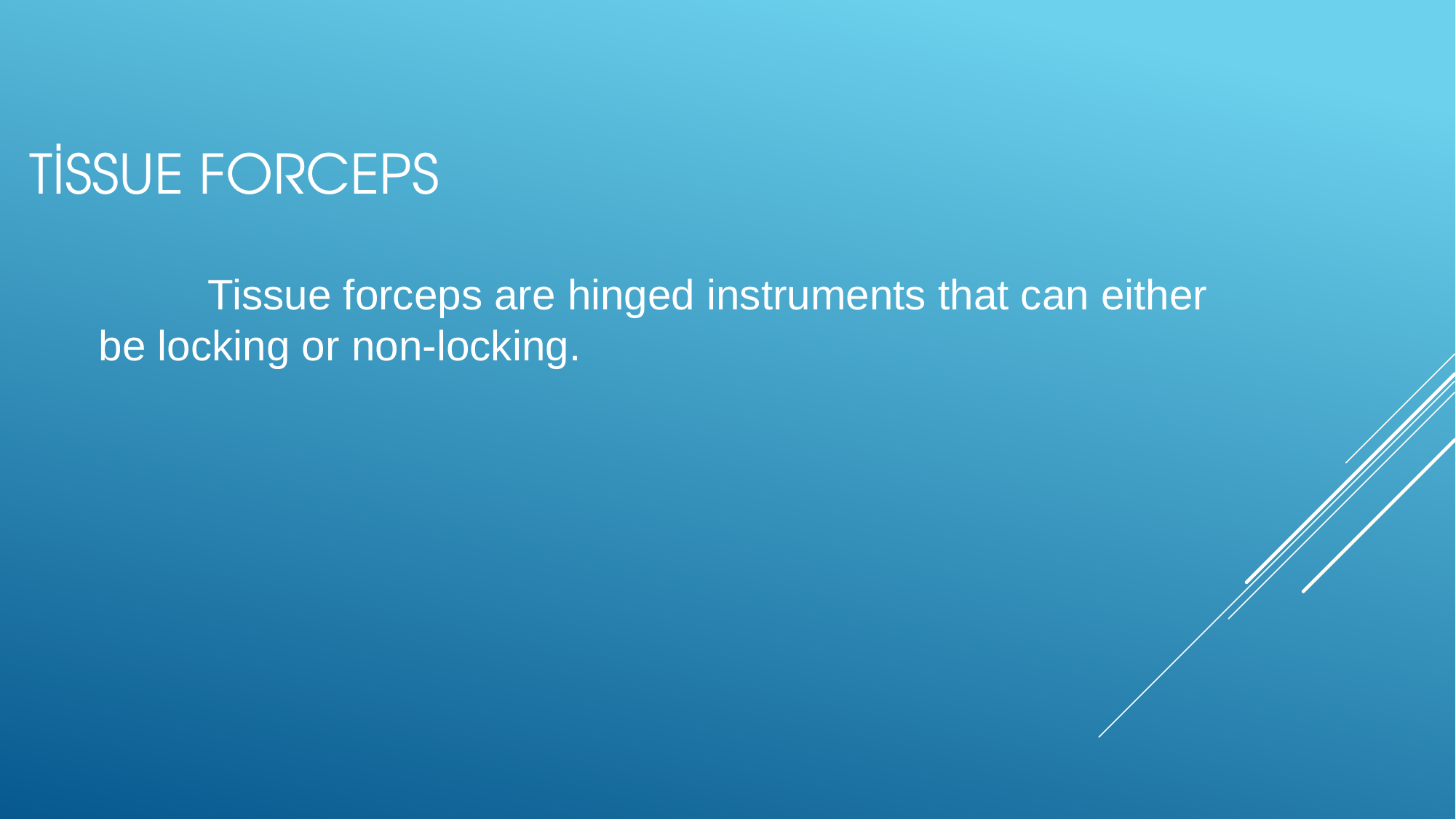

# Tissue forceps
	Tissue forceps are hinged instruments that can either be locking or non-locking.